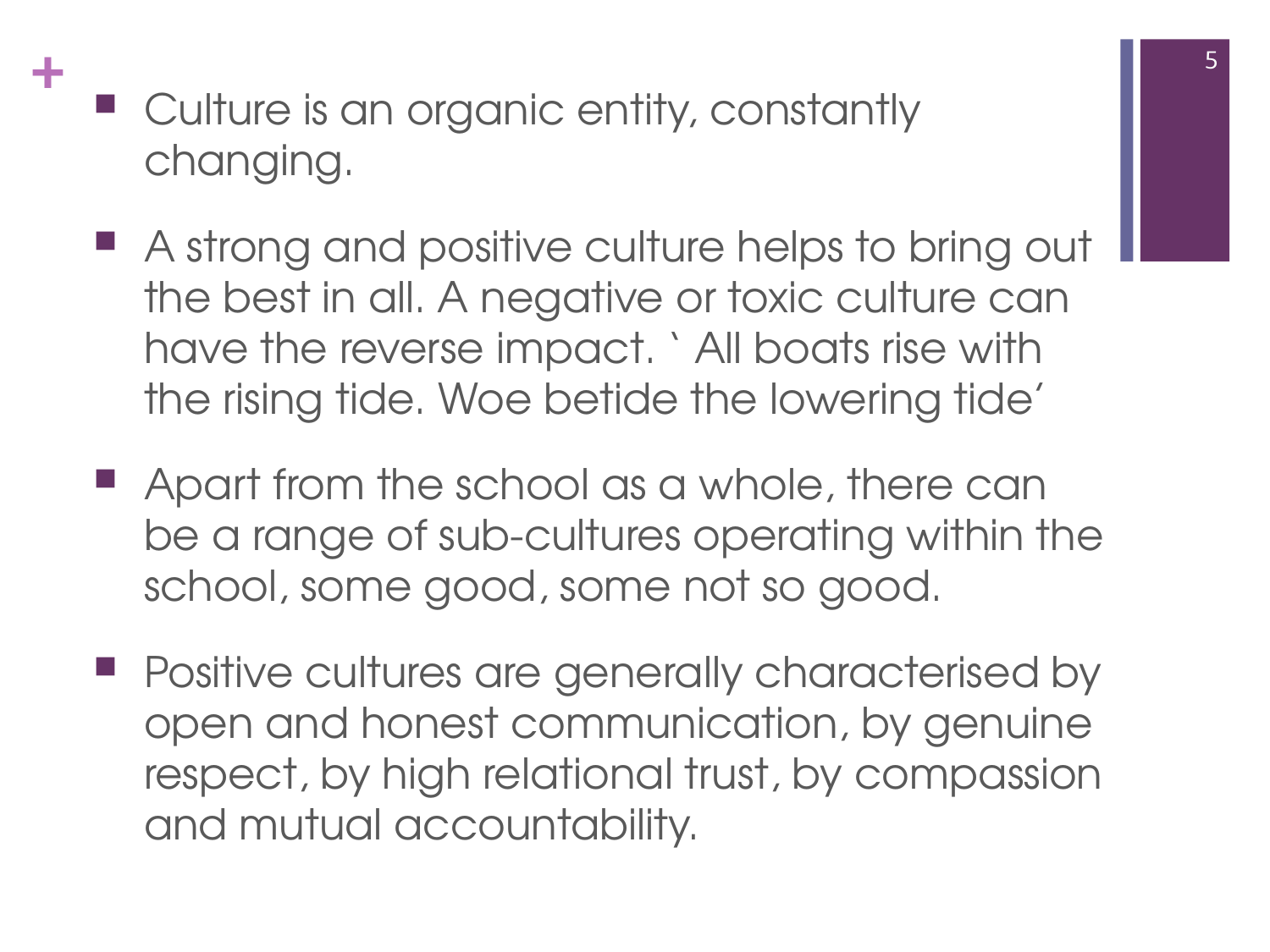

5
Culture is an organic entity, constantly changing.
A strong and positive culture helps to bring out the best in all. A negative or toxic culture can have the reverse impact. ‘ All boats rise with the rising tide. Woe betide the lowering tide’
Apart from the school as a whole, there can be a range of sub-cultures operating within the school, some good, some not so good.
Positive cultures are generally characterised by open and honest communication, by genuine respect, by high relational trust, by compassion and mutual accountability.